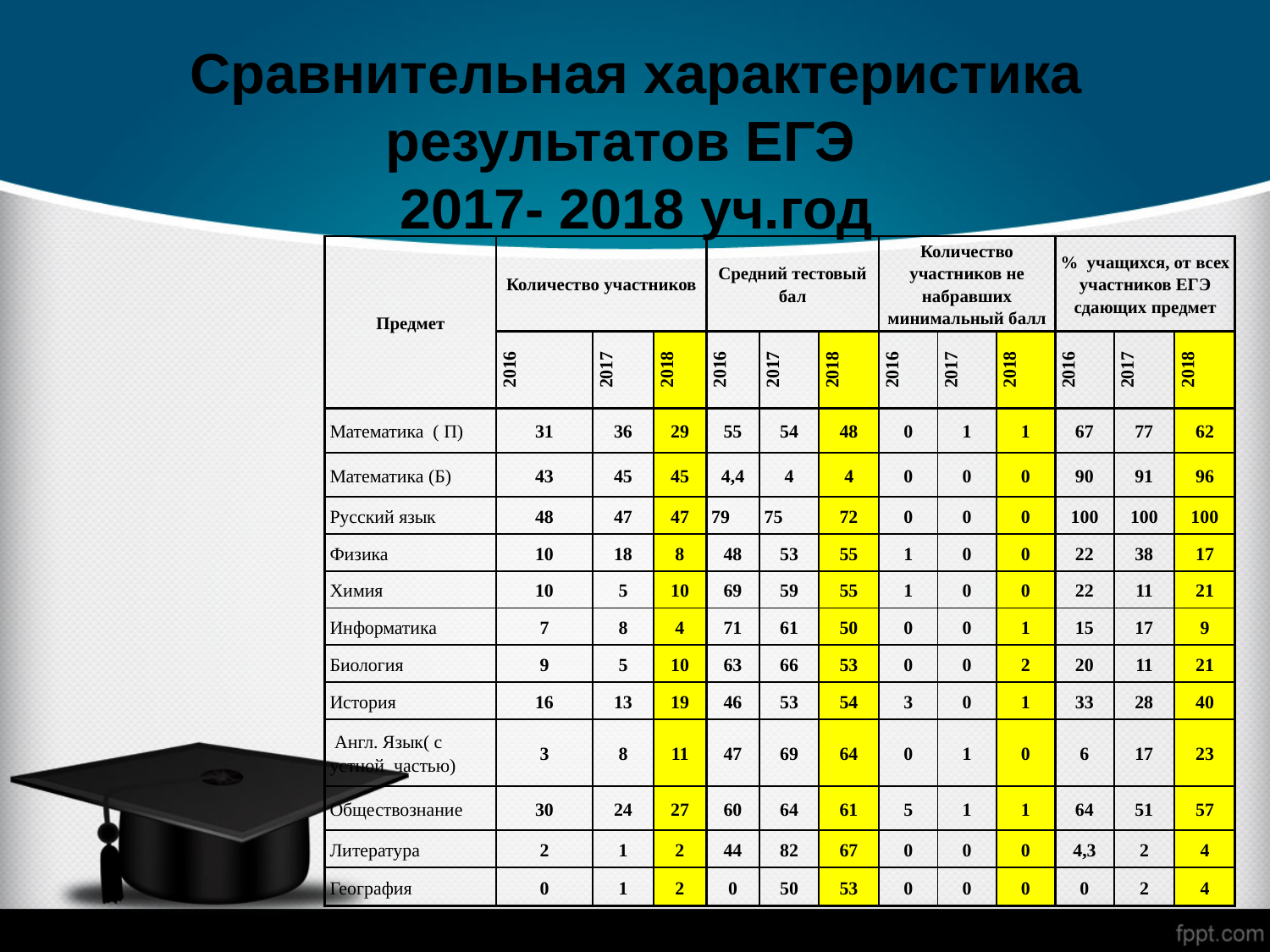

# Сравнительная характеристика результатов ЕГЭ 2017- 2018 уч.год
| Предмет | Количество участников |  |  | Средний тестовый бал |  |  | Количество участников не набравших минимальный балл |  |  | % учащихся, от всех участников ЕГЭ сдающих предмет |  |  |
| --- | --- | --- | --- | --- | --- | --- | --- | --- | --- | --- | --- | --- |
|  | 2016 | 2017 | 2018 | 2016 | 2017 | 2018 | 2016 | 2017 | 2018 | 2016 | 2017 | 2018 |
| Математика ( П) | 31 | 36 | 29 | 55 | 54 | 48 | 0 | 1 | 1 | 67 | 77 | 62 |
| Математика (Б) | 43 | 45 | 45 | 4,4 | 4 | 4 | 0 | 0 | 0 | 90 | 91 | 96 |
| Русский язык | 48 | 47 | 47 | 79 | 75 | 72 | 0 | 0 | 0 | 100 | 100 | 100 |
| Физика | 10 | 18 | 8 | 48 | 53 | 55 | 1 | 0 | 0 | 22 | 38 | 17 |
| Химия | 10 | 5 | 10 | 69 | 59 | 55 | 1 | 0 | 0 | 22 | 11 | 21 |
| Информатика | 7 | 8 | 4 | 71 | 61 | 50 | 0 | 0 | 1 | 15 | 17 | 9 |
| Биология | 9 | 5 | 10 | 63 | 66 | 53 | 0 | 0 | 2 | 20 | 11 | 21 |
| История | 16 | 13 | 19 | 46 | 53 | 54 | 3 | 0 | 1 | 33 | 28 | 40 |
| Англ. Язык( с устной частью) | 3 | 8 | 11 | 47 | 69 | 64 | 0 | 1 | 0 | 6 | 17 | 23 |
| Обществознание | 30 | 24 | 27 | 60 | 64 | 61 | 5 | 1 | 1 | 64 | 51 | 57 |
| Литература | 2 | 1 | 2 | 44 | 82 | 67 | 0 | 0 | 0 | 4,3 | 2 | 4 |
| География | 0 | 1 | 2 | 0 | 50 | 53 | 0 | 0 | 0 | 0 | 2 | 4 |